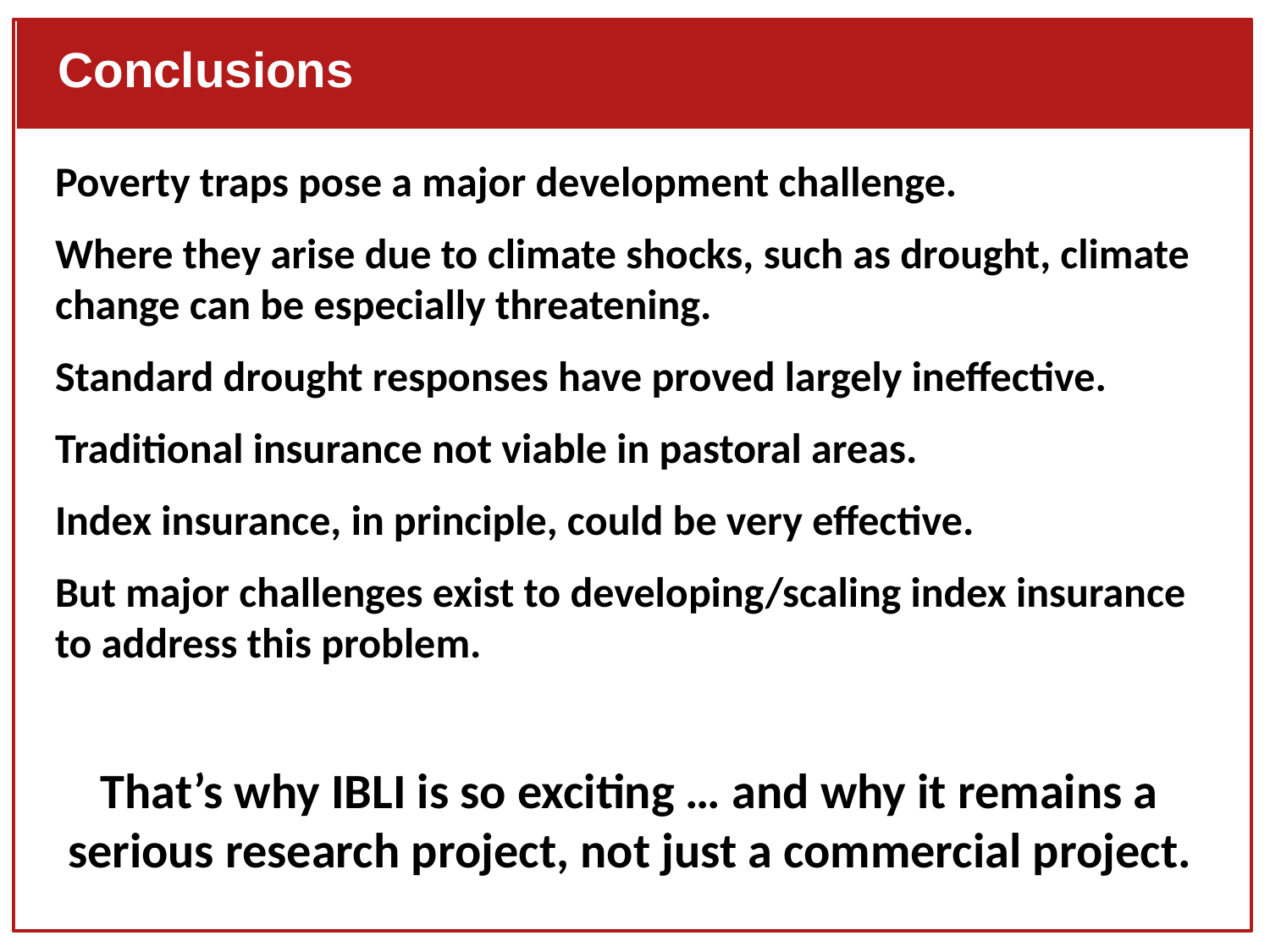

Conclusions
Poverty traps pose a major development challenge.
Where they arise due to climate shocks, such as drought, climate change can be especially threatening.
Standard drought responses have proved largely ineffective.
Traditional insurance not viable in pastoral areas.
Index insurance, in principle, could be very effective.
But major challenges exist to developing/scaling index insurance to address this problem.

That’s why IBLI is so exciting … and why it remains a serious research project, not just a commercial project.